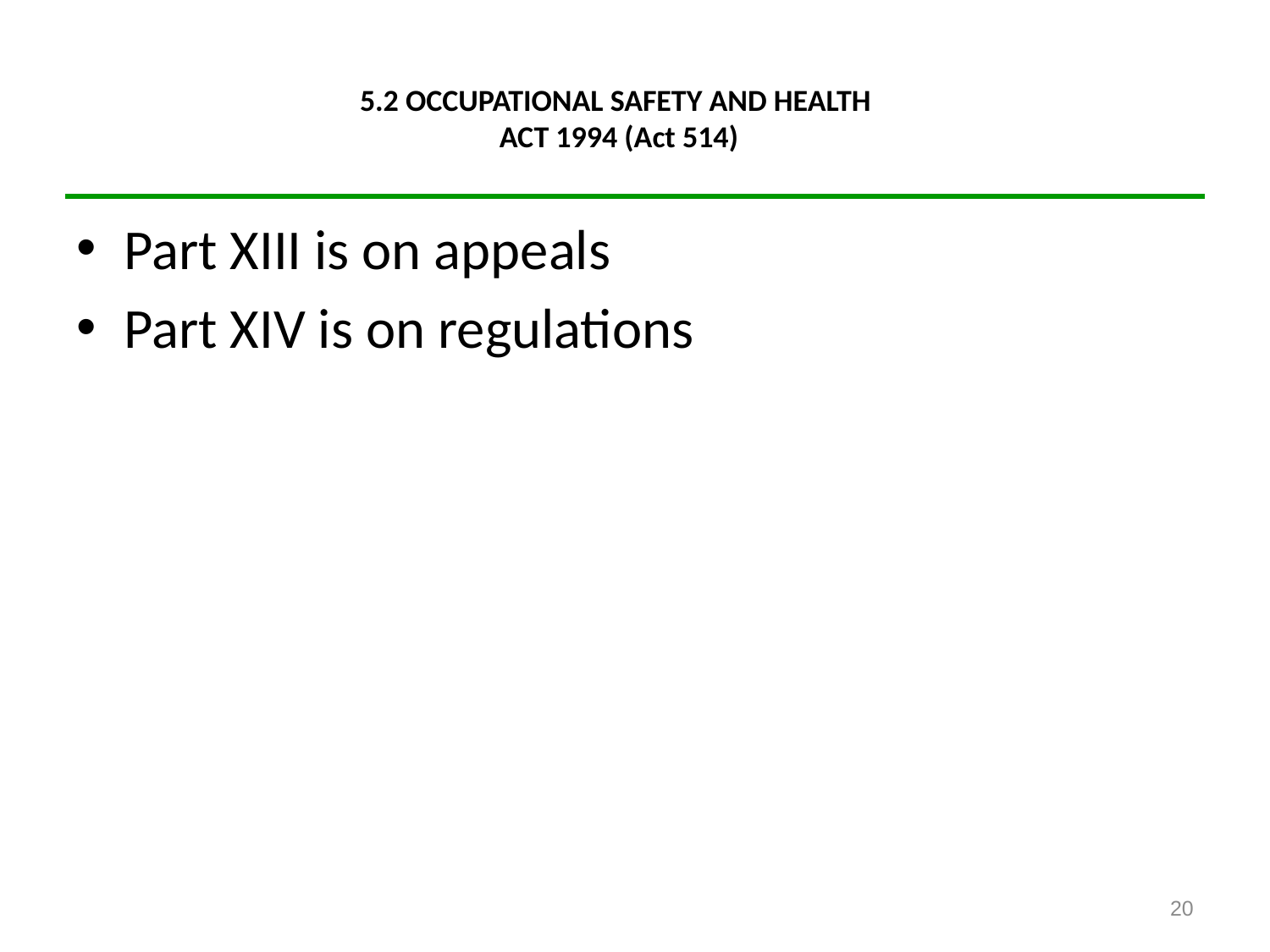

# 5.2 OCCUPATIONAL SAFETY AND HEALTH ACT 1994 (Act 514)
Part XIII is on appeals
Part XIV is on regulations

20